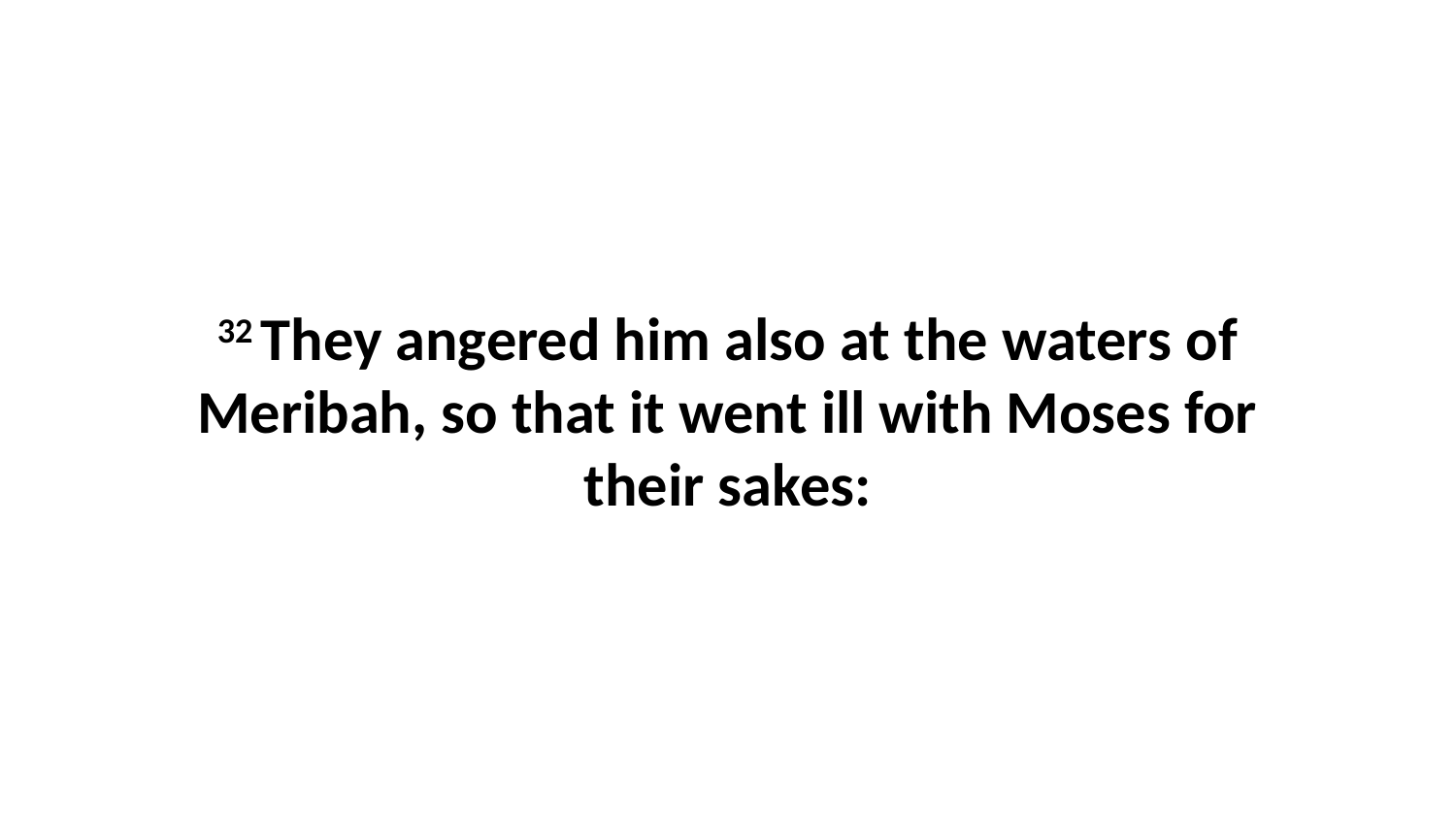

32 They angered him also at the waters of Meribah, so that it went ill with Moses for their sakes: